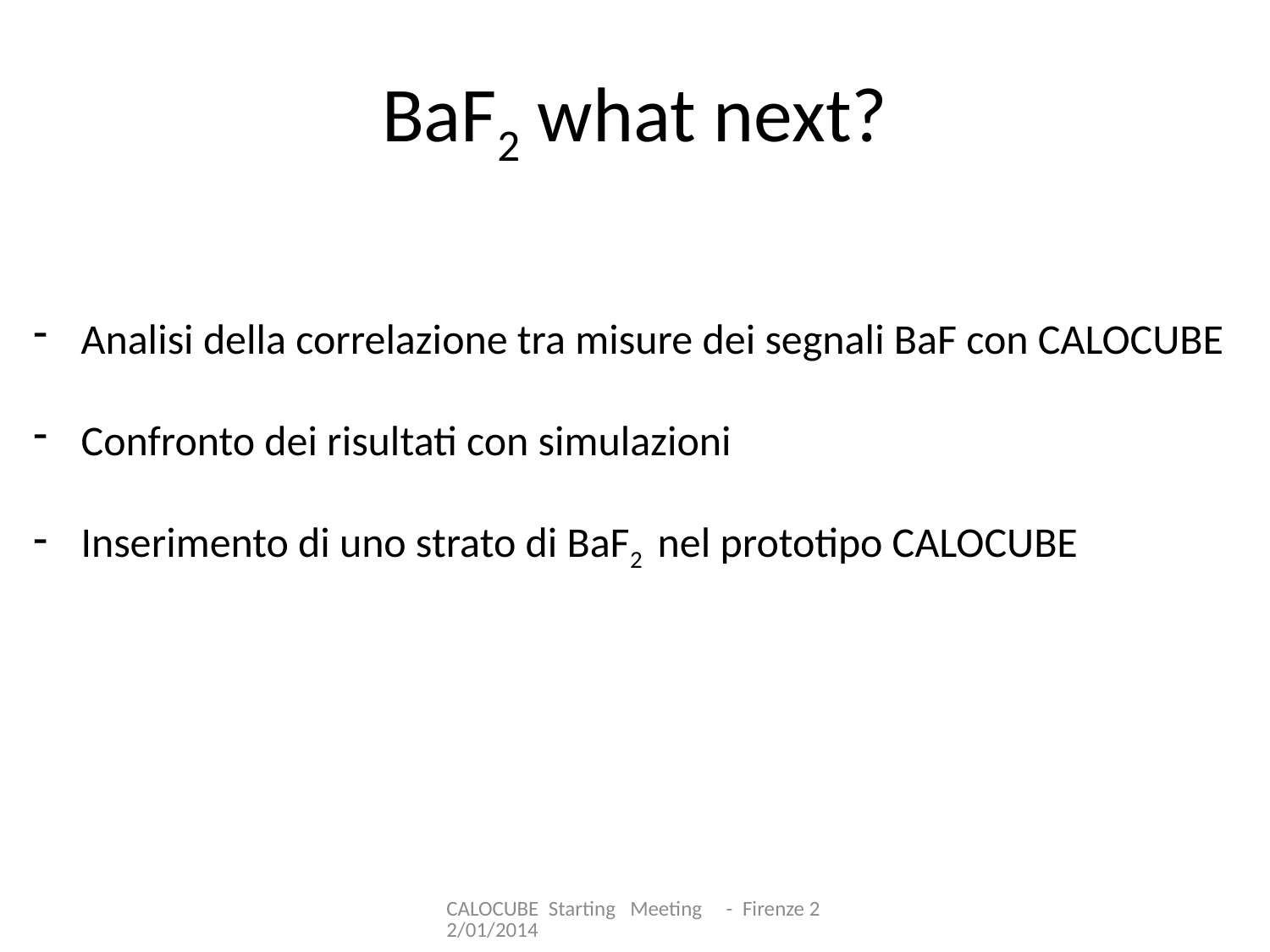

# BaF2 what next?
Analisi della correlazione tra misure dei segnali BaF con CALOCUBE

Confronto dei risultati con simulazioni

Inserimento di uno strato di BaF2  nel prototipo CALOCUBE
CALOCUBE  Starting   Meeting     -  Firenze 22/01/2014